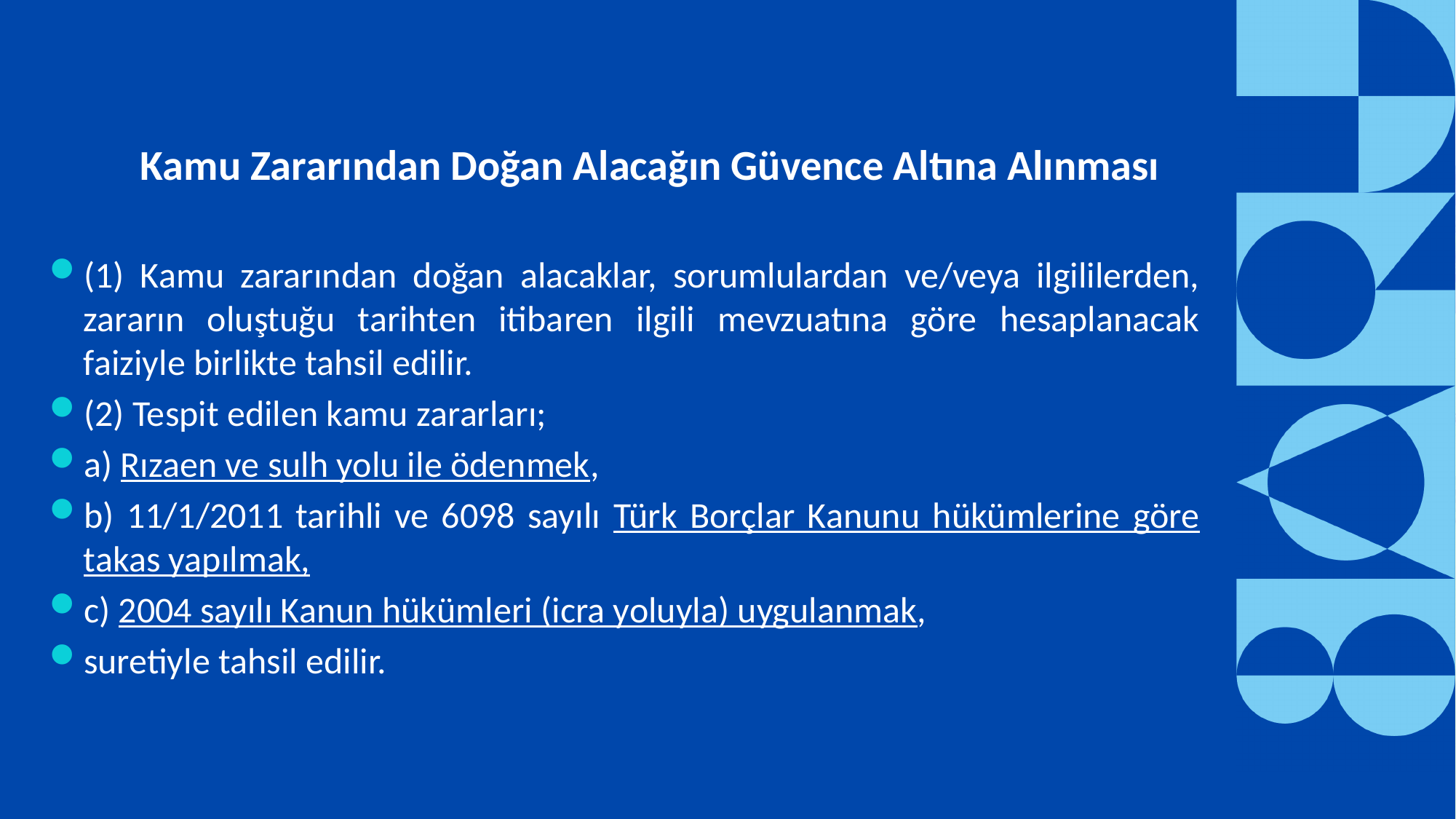

Kamu Zararından Doğan Alacağın Güvence Altına Alınması
(1) Kamu zararından doğan alacaklar, sorumlulardan ve/veya ilgililerden, zararın oluştuğu tarihten itibaren ilgili mevzuatına göre hesaplanacak faiziyle birlikte tahsil edilir.
(2) Tespit edilen kamu zararları;
a) Rızaen ve sulh yolu ile ödenmek,
b) 11/1/2011 tarihli ve 6098 sayılı Türk Borçlar Kanunu hükümlerine göre takas yapılmak,
c) 2004 sayılı Kanun hükümleri (icra yoluyla) uygulanmak,
suretiyle tahsil edilir.